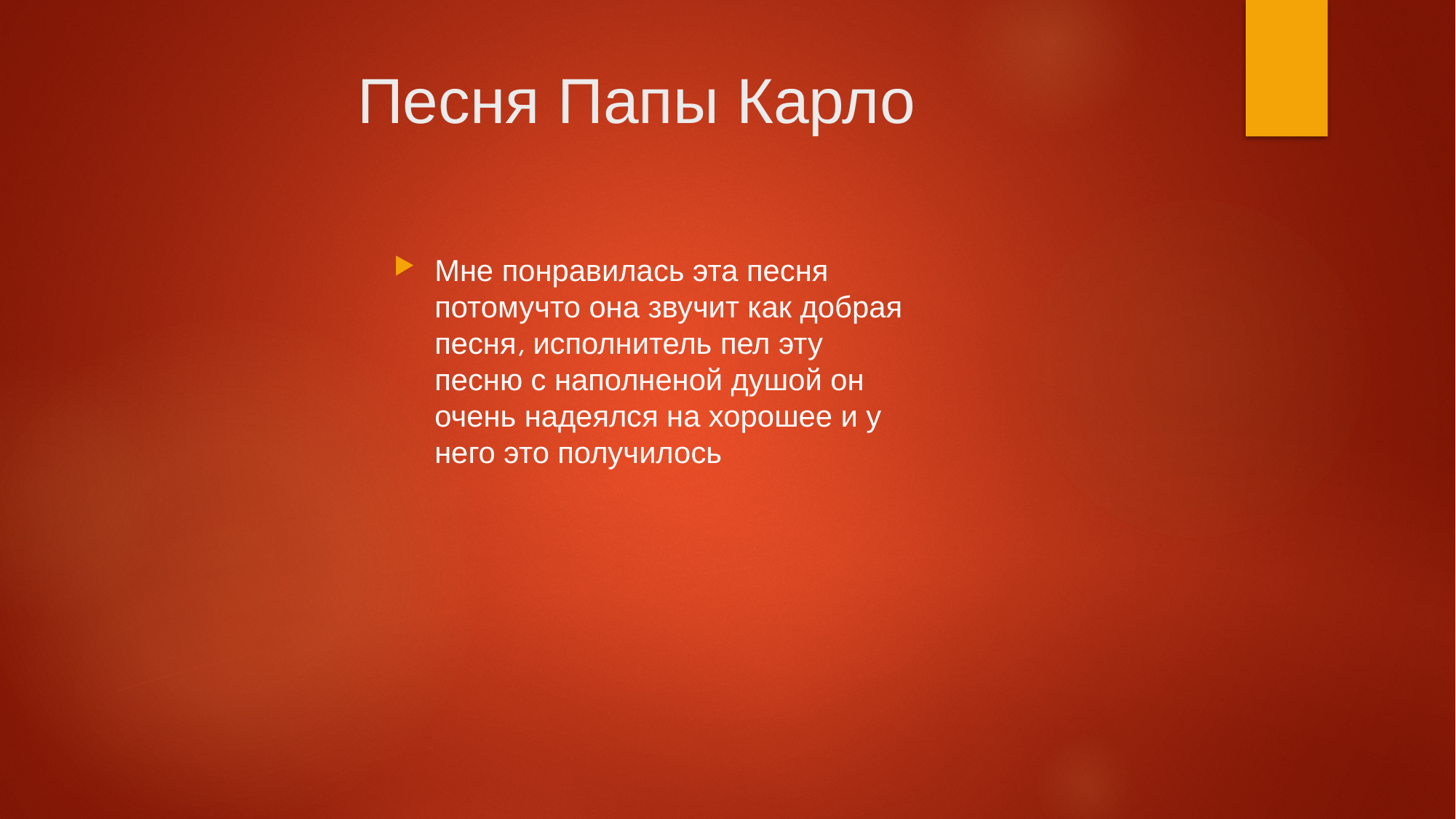

# Песня Папы Карло
Мне понравилась эта песня потомучто она звучит как добрая песня, исполнитель пел эту песню с наполненой душой он очень надеялся на хорошее и у него это получилось